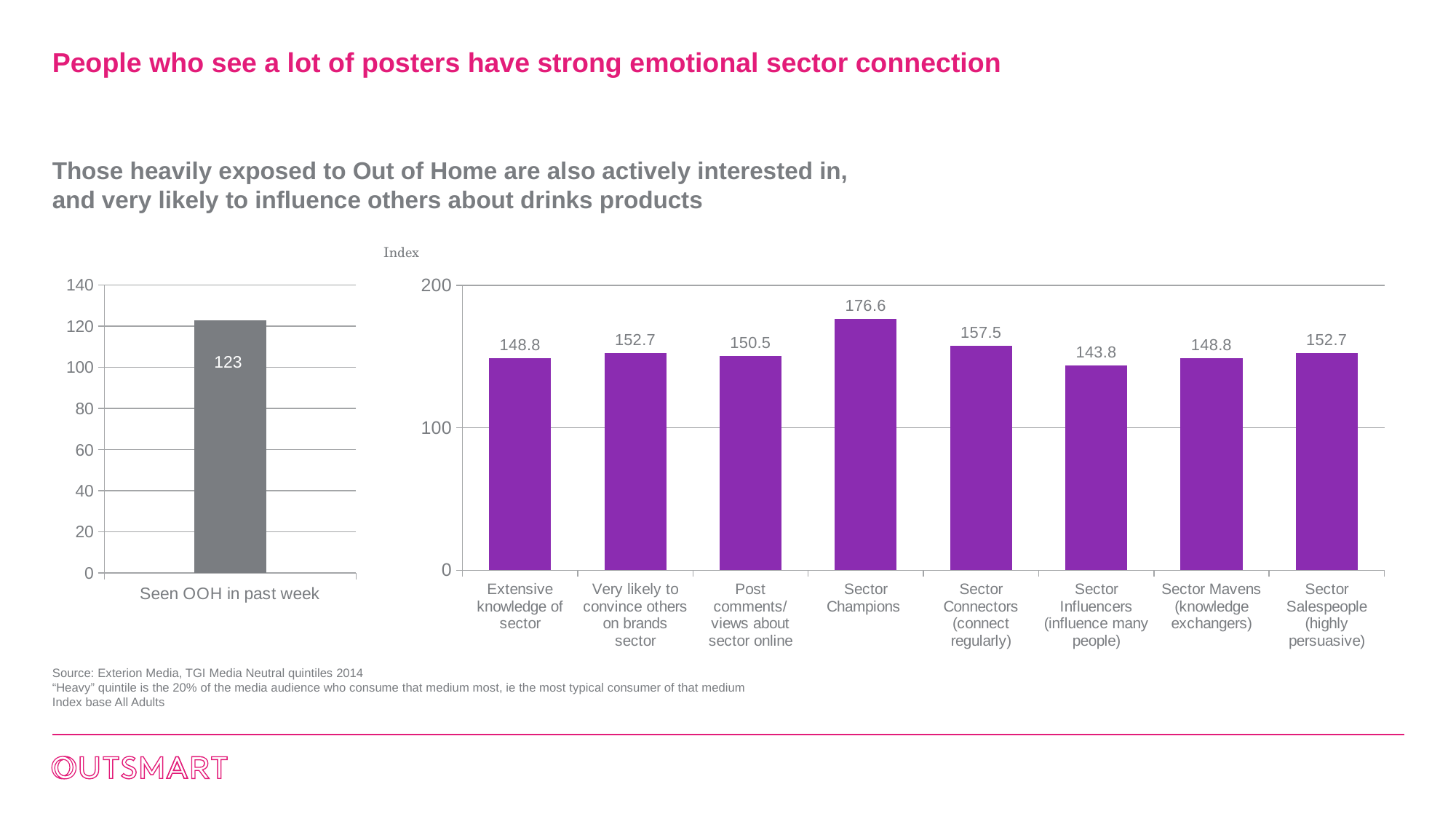

# People who see a lot of posters have strong emotional sector connection
Those heavily exposed to Out of Home are also actively interested in, and very likely to influence others about drinks products
Index

### Chart

| Category |  | I really like to try new drinks |  |
|---|---|---|---|
| Seen OOH in past week | None | 122.6 | None |

### Chart

| Category |  |
|---|---|
| Extensive knowledge of sector | 148.8 |
| Very likely to convince others on brands sector | 152.7 |
| Post comments/views about sector online | 150.5 |
| Sector Champions  | 176.6 |
| Sector Connectors (connect regularly) | 157.5 |
| Sector Influencers (influence many people) | 143.8 |
| Sector Mavens (knowledge exchangers) | 148.8 |
| Sector Salespeople (highly persuasive) | 152.7 |
123
Source: Exterion Media, TGI Media Neutral quintiles 2014
“Heavy” quintile is the 20% of the media audience who consume that medium most, ie the most typical consumer of that medium
Index base All Adults